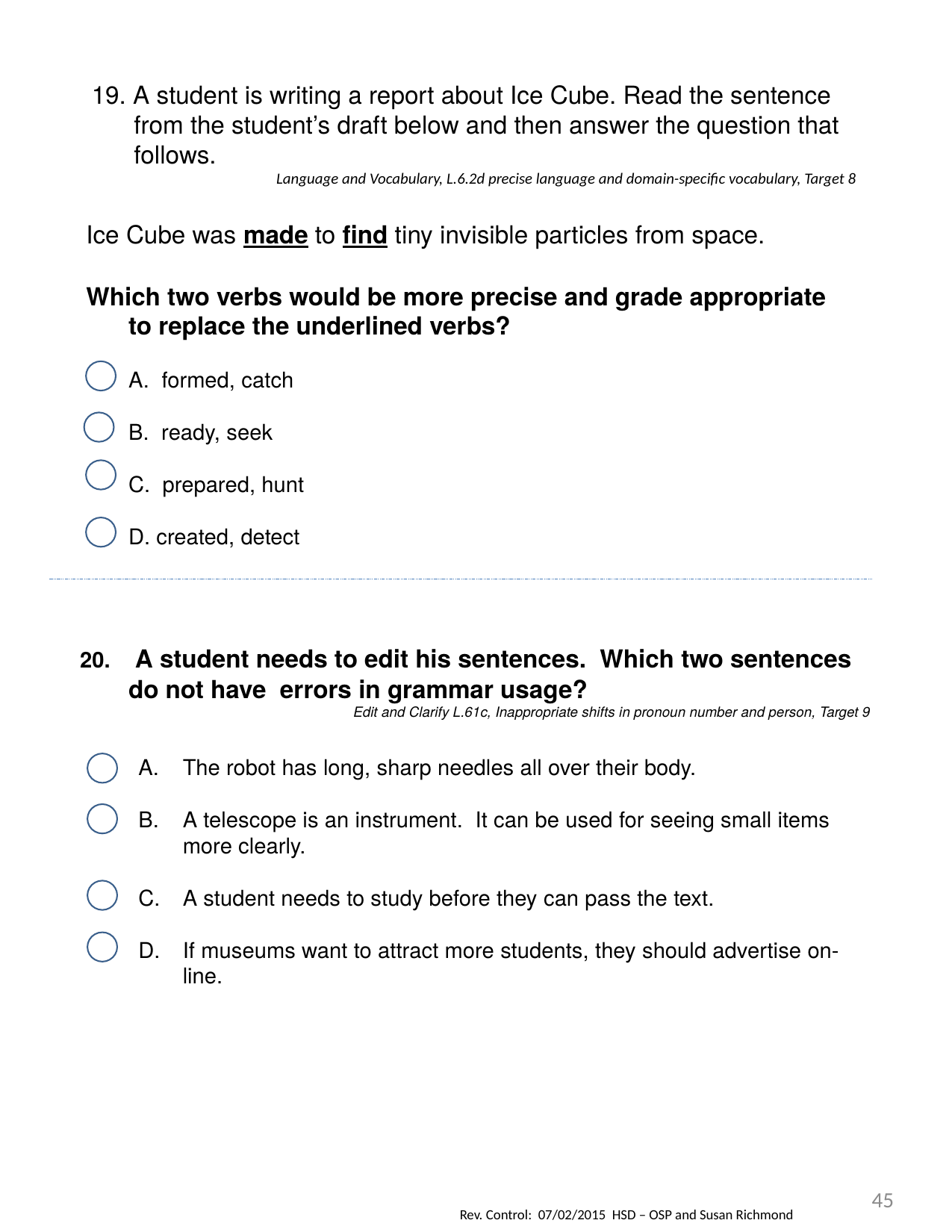

19. A student is writing a report about Ice Cube. Read the sentence from the student’s draft below and then answer the question that follows.
Language and Vocabulary, L.6.2d precise language and domain-specific vocabulary, Target 8

Ice Cube was made to find tiny invisible particles from space.

Which two verbs would be more precise and grade appropriate to replace the underlined verbs?

A.  formed, catch

B.  ready, seek

  prepared, hunt

 created, detect

20.    A student needs to edit his sentences.  Which two sentences do not have  errors in grammar usage?
                       Edit and Clarify L.61c, Inappropriate shifts in pronoun number and person, Target 9

The robot has long, sharp needles all over their body.

A telescope is an instrument.  It can be used for seeing small items more clearly.

A student needs to study before they can pass the text.

If museums want to attract more students, they should advertise on-line.

45